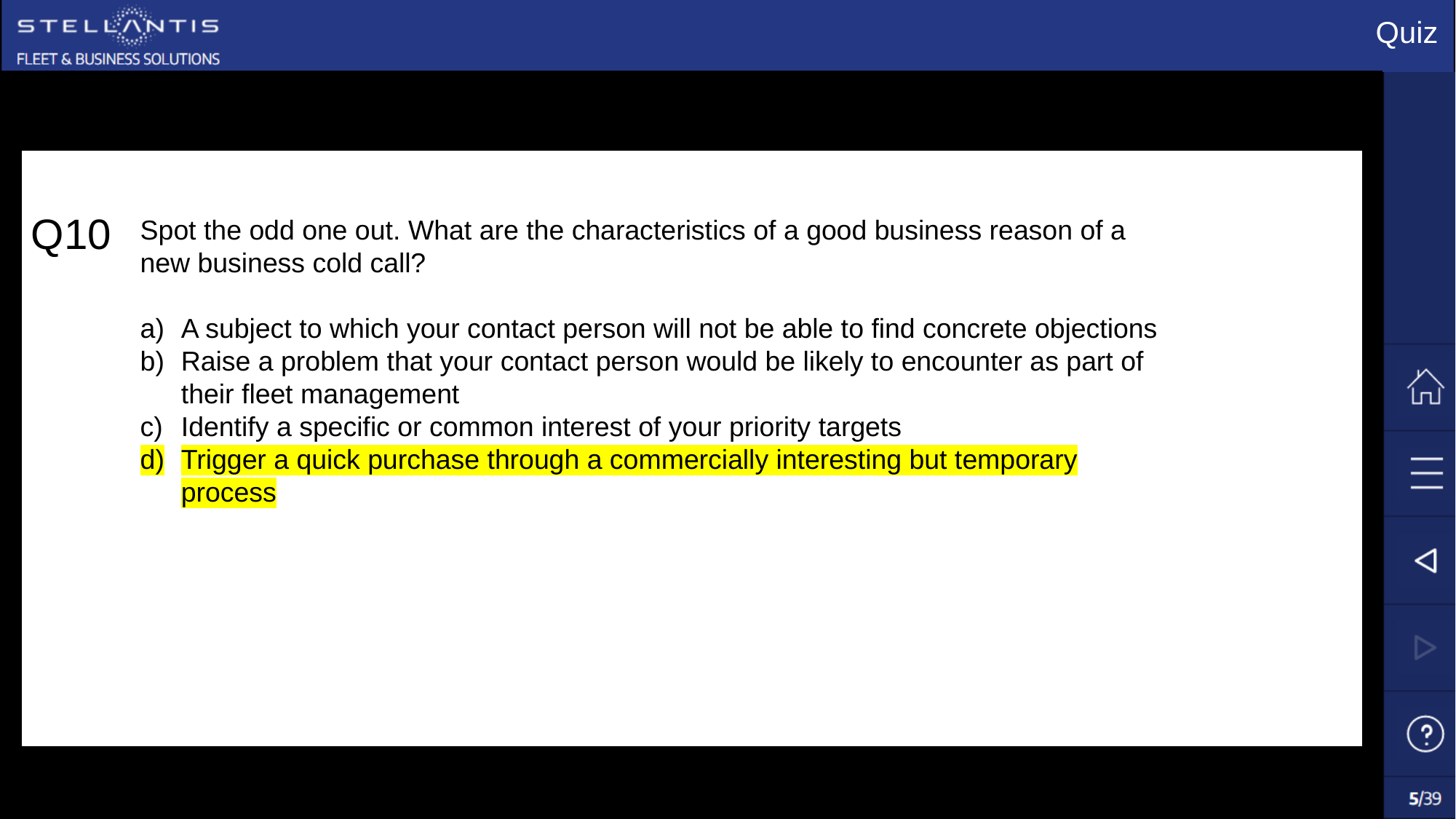

# Quiz
Q10

Spot the odd one out. What are the characteristics of a good business reason of a new business cold call?

A subject to which your contact person will not be able to find concrete objections
Raise a problem that your contact person would be likely to encounter as part of their fleet management
Identify a specific or common interest of your priority targets
Trigger a quick purchase through a commercially interesting but temporary process